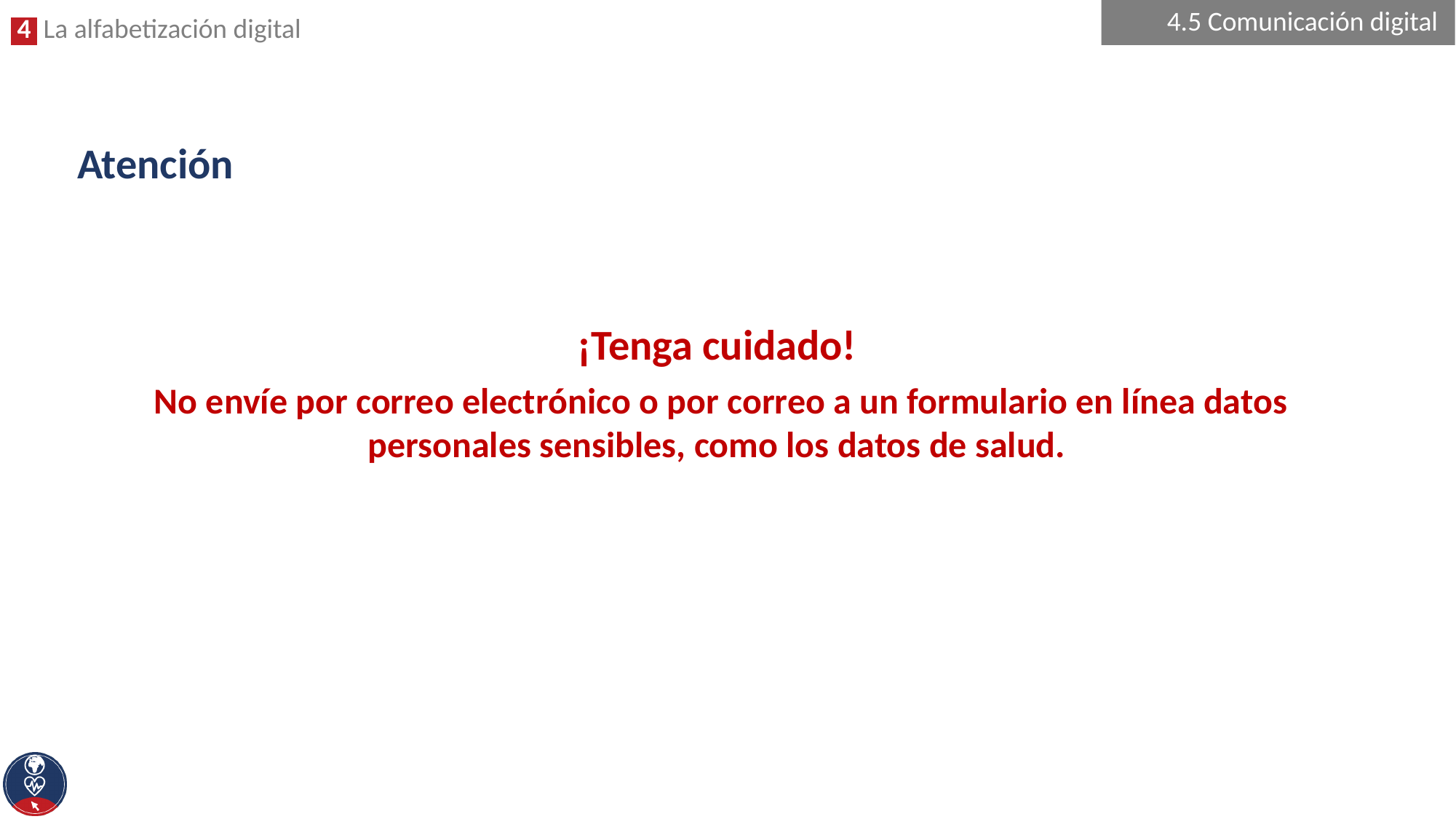

4.5 Comunicación digital
# Atención
¡Tenga cuidado!
 No envíe por correo electrónico o por correo a un formulario en línea datos personales sensibles, como los datos de salud.